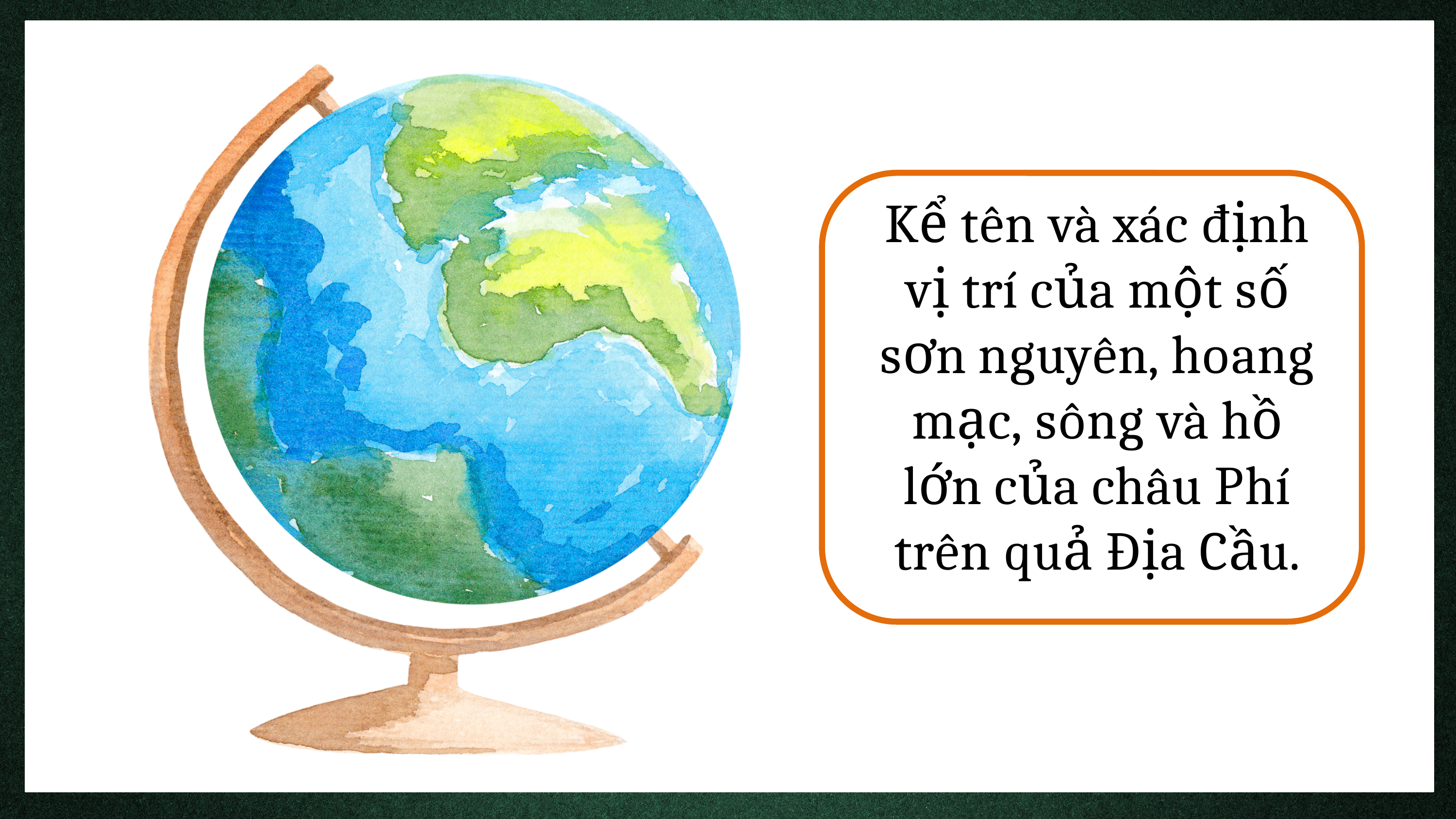

Kể tên và xác định vị trí của một số sơn nguyên, hoang mạc, sông và hồ lớn của châu Phí trên quả Địa Cầu.